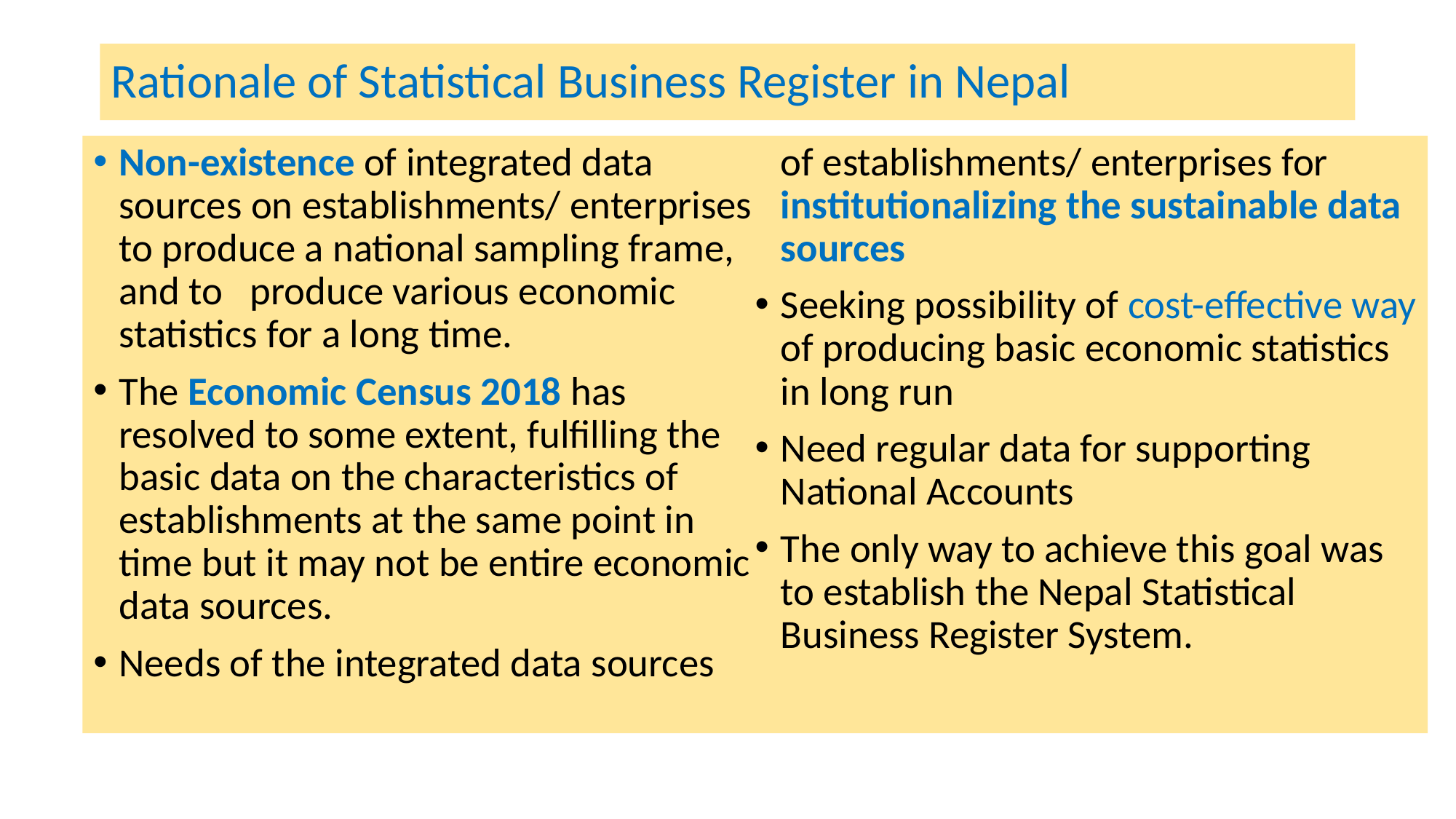

# Rationale of Statistical Business Register in Nepal
Non-existence of integrated data sources on establishments/ enterprises to produce a national sampling frame, and to   produce various economic statistics for a long time.
The Economic Census 2018 has resolved to some extent, fulfilling the basic data on the characteristics of establishments at the same point in time but it may not be entire economic data sources.
Needs of the integrated data sources of establishments/ enterprises for institutionalizing the sustainable data sources
Seeking possibility of cost-effective way of producing basic economic statistics in long run
Need regular data for supporting National Accounts
The only way to achieve this goal was to establish the Nepal Statistical Business Register System.